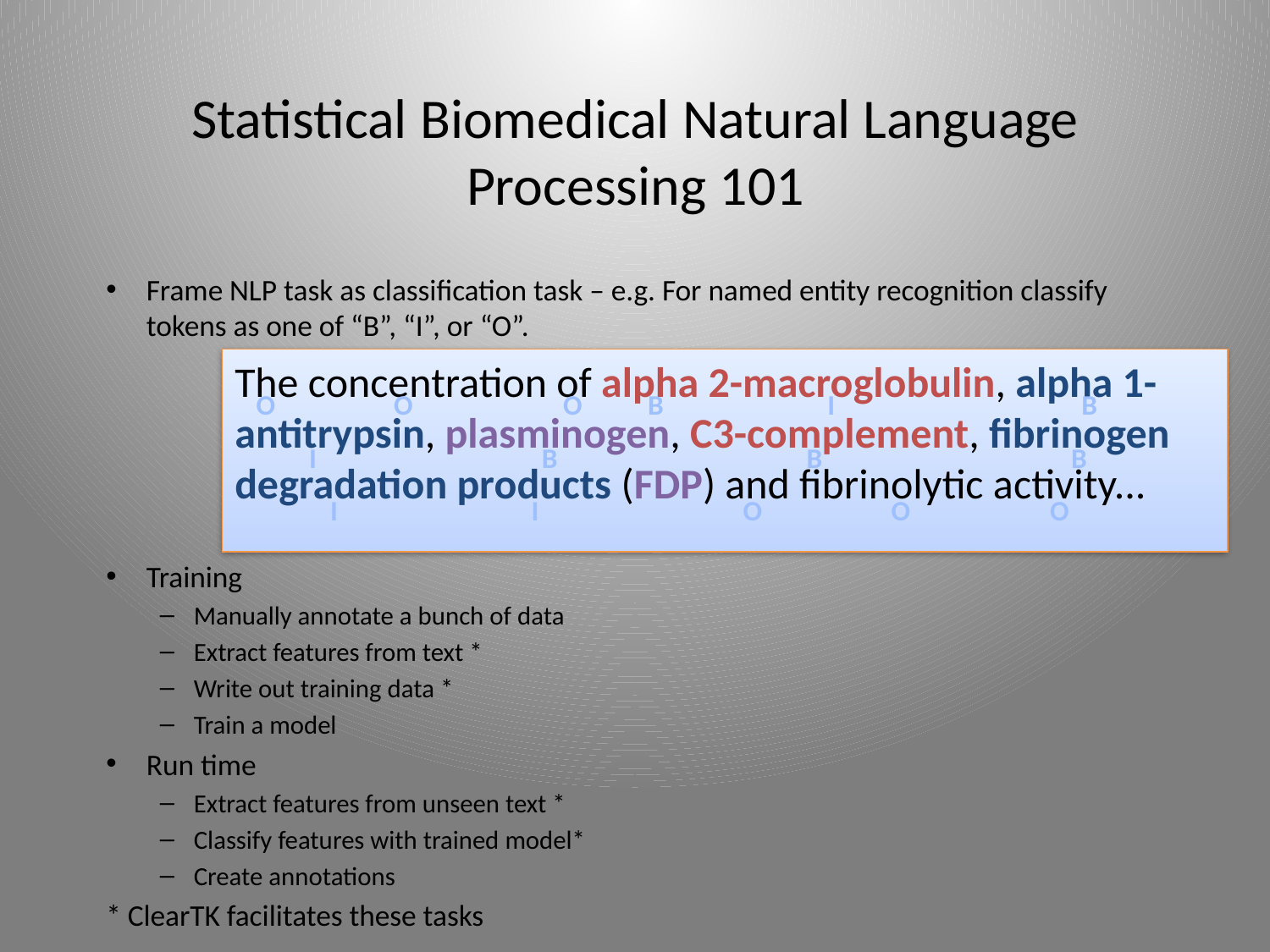

# Statistical Biomedical Natural Language Processing 101
Frame NLP task as classification task – e.g. For named entity recognition classify tokens as one of “B”, “I”, or “O”.

Training
Manually annotate a bunch of data
Extract features from text *
Write out training data *
Train a model
Run time
Extract features from unseen text *
Classify features with trained model*
Create annotations
* ClearTK facilitates these tasks
The concentration of alpha 2-macroglobulin, alpha 1-antitrypsin, plasminogen, C3-complement, fibrinogen degradation products (FDP) and fibrinolytic activity...

O
O
O
B
I
B
I
B
B
B
I
I
O
O
O